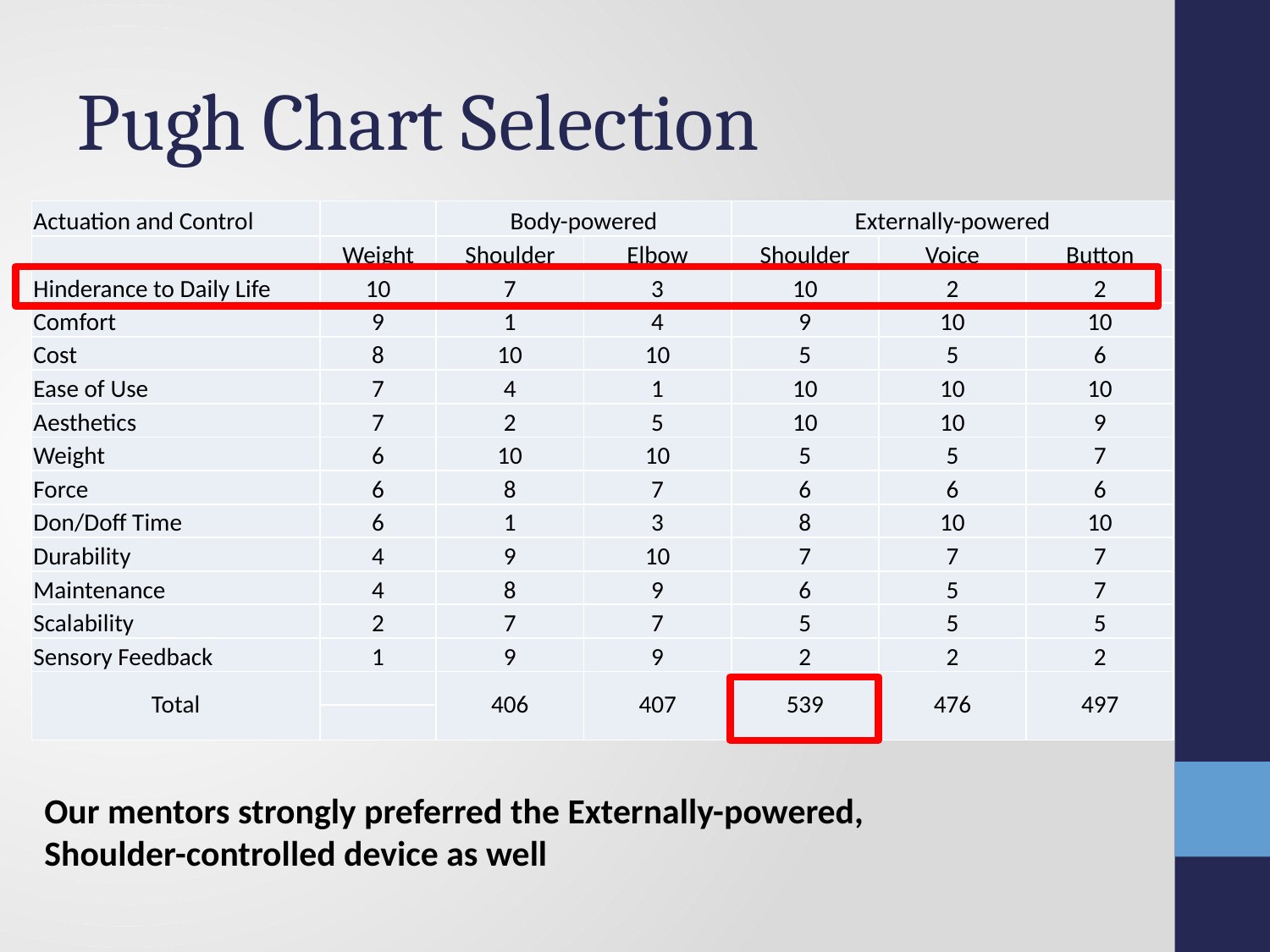

# Pugh Chart Selection
| Actuation and Control |  | Body-powered |  | Externally-powered |  |  |
| --- | --- | --- | --- | --- | --- | --- |
|  | Weight | Shoulder | Elbow | Shoulder | Voice | Button |
| Hinderance to Daily Life | 10 | 7 | 3 | 10 | 2 | 2 |
| Comfort | 9 | 1 | 4 | 9 | 10 | 10 |
| Cost | 8 | 10 | 10 | 5 | 5 | 6 |
| Ease of Use | 7 | 4 | 1 | 10 | 10 | 10 |
| Aesthetics | 7 | 2 | 5 | 10 | 10 | 9 |
| Weight | 6 | 10 | 10 | 5 | 5 | 7 |
| Force | 6 | 8 | 7 | 6 | 6 | 6 |
| Don/Doff Time | 6 | 1 | 3 | 8 | 10 | 10 |
| Durability | 4 | 9 | 10 | 7 | 7 | 7 |
| Maintenance | 4 | 8 | 9 | 6 | 5 | 7 |
| Scalability | 2 | 7 | 7 | 5 | 5 | 5 |
| Sensory Feedback | 1 | 9 | 9 | 2 | 2 | 2 |
| Total |  | 406 | 407 | 539 | 476 | 497 |
|  |  |  |  |  |  |  |

Our mentors strongly preferred the Externally-powered, Shoulder-controlled device as well